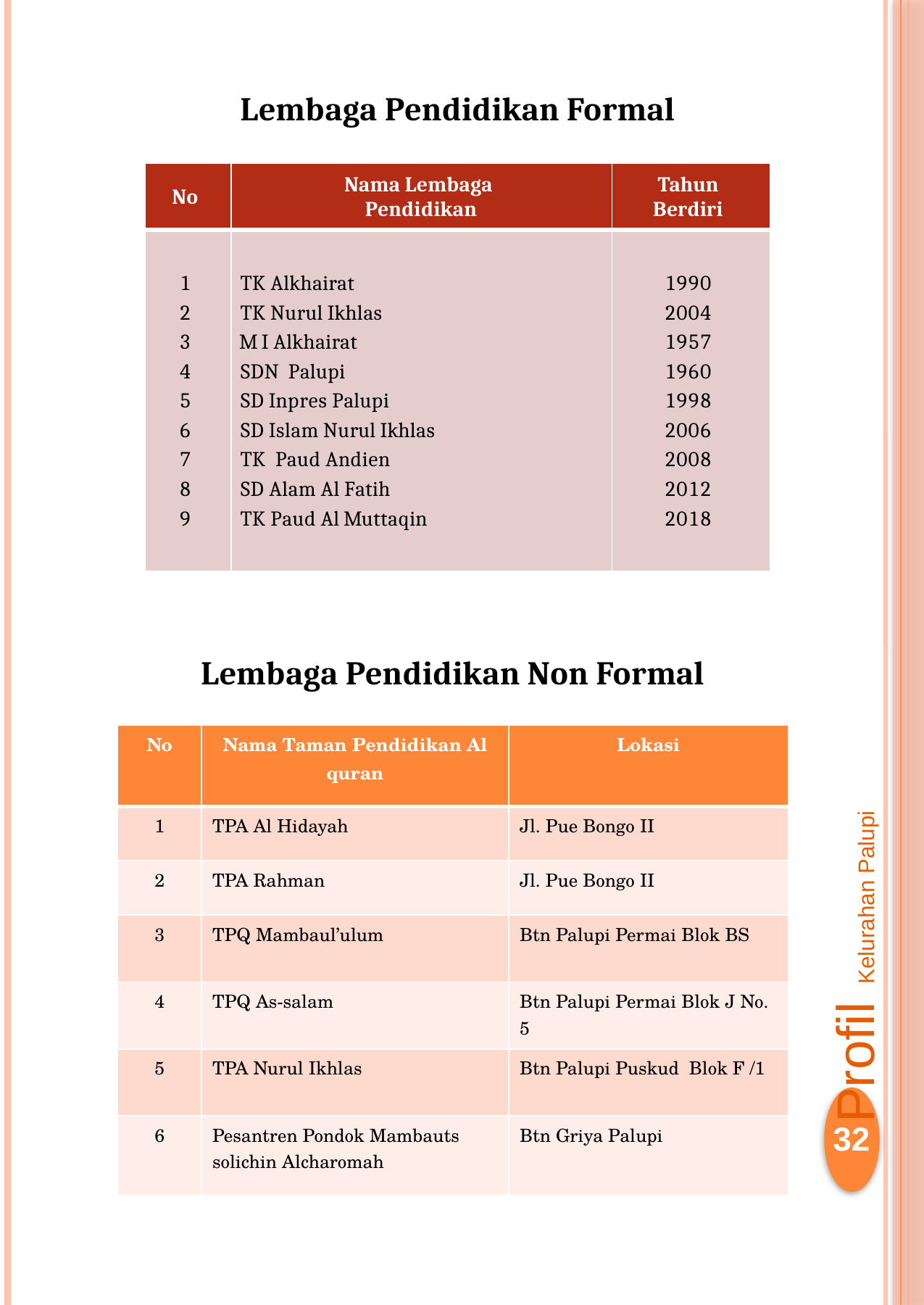

Lembaga Pendidikan Formal
| No | Nama Lembaga Pendidikan | Tahun Berdiri |
| --- | --- | --- |
| 1 2 3 4 5 6 7 8 9 | TK Alkhairat TK Nurul Ikhlas M I Alkhairat SDN Palupi SD Inpres Palupi SD Islam Nurul Ikhlas TK Paud Andien SD Alam Al Fatih TK Paud Al Muttaqin | 1990 2004 1957 1960 1998 2006 2008 2012 2018 |
Lembaga Pendidikan Non Formal
| No | Nama Taman Pendidikan Al quran | Lokasi |
| --- | --- | --- |
| 1 | TPA Al Hidayah | Jl. Pue Bongo II |
| 2 | TPA Rahman | Jl. Pue Bongo II |
| 3 | TPQ Mambaul’ulum | Btn Palupi Permai Blok BS |
| 4 | TPQ As-salam | Btn Palupi Permai Blok J No. 5 |
| 5 | TPA Nurul Ikhlas | Btn Palupi Puskud Blok F /1 |
| 6 | Pesantren Pondok Mambauts solichin Alcharomah | Btn Griya Palupi |
Profil  Kelurahan Palupi
32